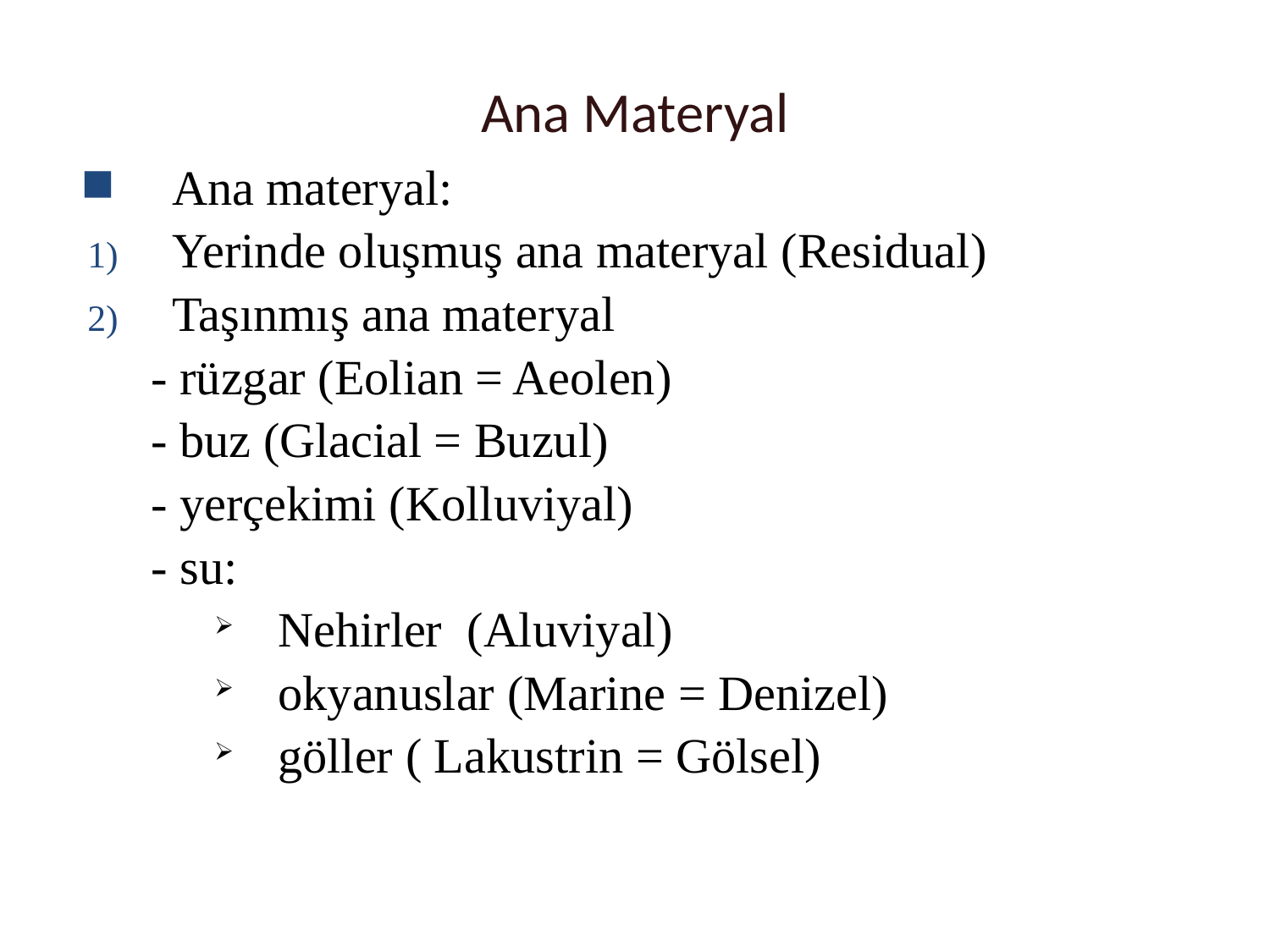

Ana Materyal
Ana materyal:
Yerinde oluşmuş ana materyal (Residual)
Taşınmış ana materyal
- rüzgar (Eolian = Aeolen)
- buz (Glacial = Buzul)
- yerçekimi (Kolluviyal)
- su:
Nehirler  (Aluviyal)
okyanuslar (Marine = Denizel)
göller ( Lakustrin = Gölsel)